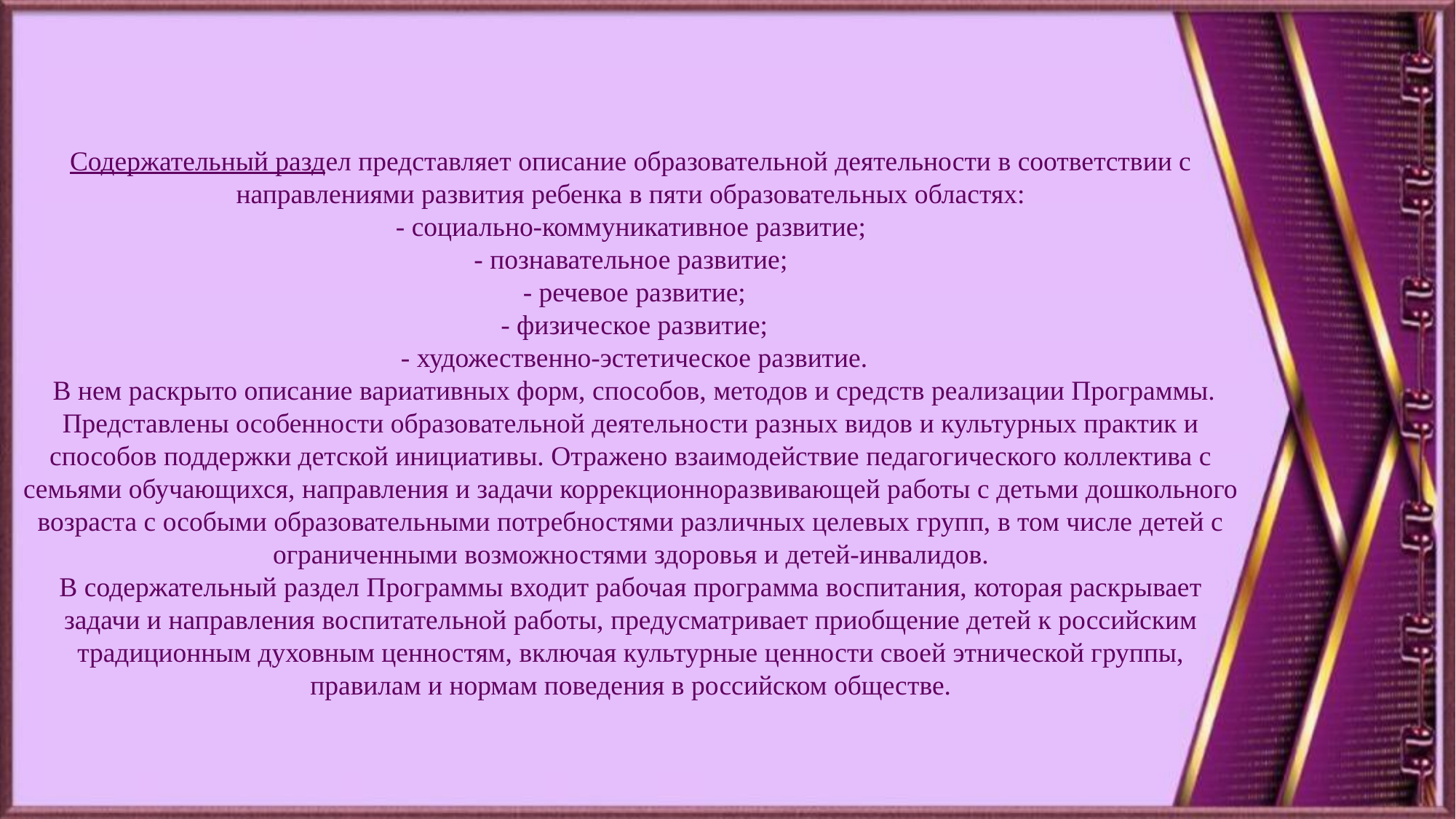

# Содержательный раздел представляет описание образовательной деятельности в соответствии с направлениями развития ребенка в пяти образовательных областях: - социально-коммуникативное развитие; - познавательное развитие; - речевое развитие; - физическое развитие; - художественно-эстетическое развитие. В нем раскрыто описание вариативных форм, способов, методов и средств реализации Программы. Представлены особенности образовательной деятельности разных видов и культурных практик и способов поддержки детской инициативы. Отражено взаимодействие педагогического коллектива с семьями обучающихся, направления и задачи коррекционноразвивающей работы с детьми дошкольного возраста с особыми образовательными потребностями различных целевых групп, в том числе детей с ограниченными возможностями здоровья и детей-инвалидов. В содержательный раздел Программы входит рабочая программа воспитания, которая раскрывает задачи и направления воспитательной работы, предусматривает приобщение детей к российским традиционным духовным ценностям, включая культурные ценности своей этнической группы, правилам и нормам поведения в российском обществе.